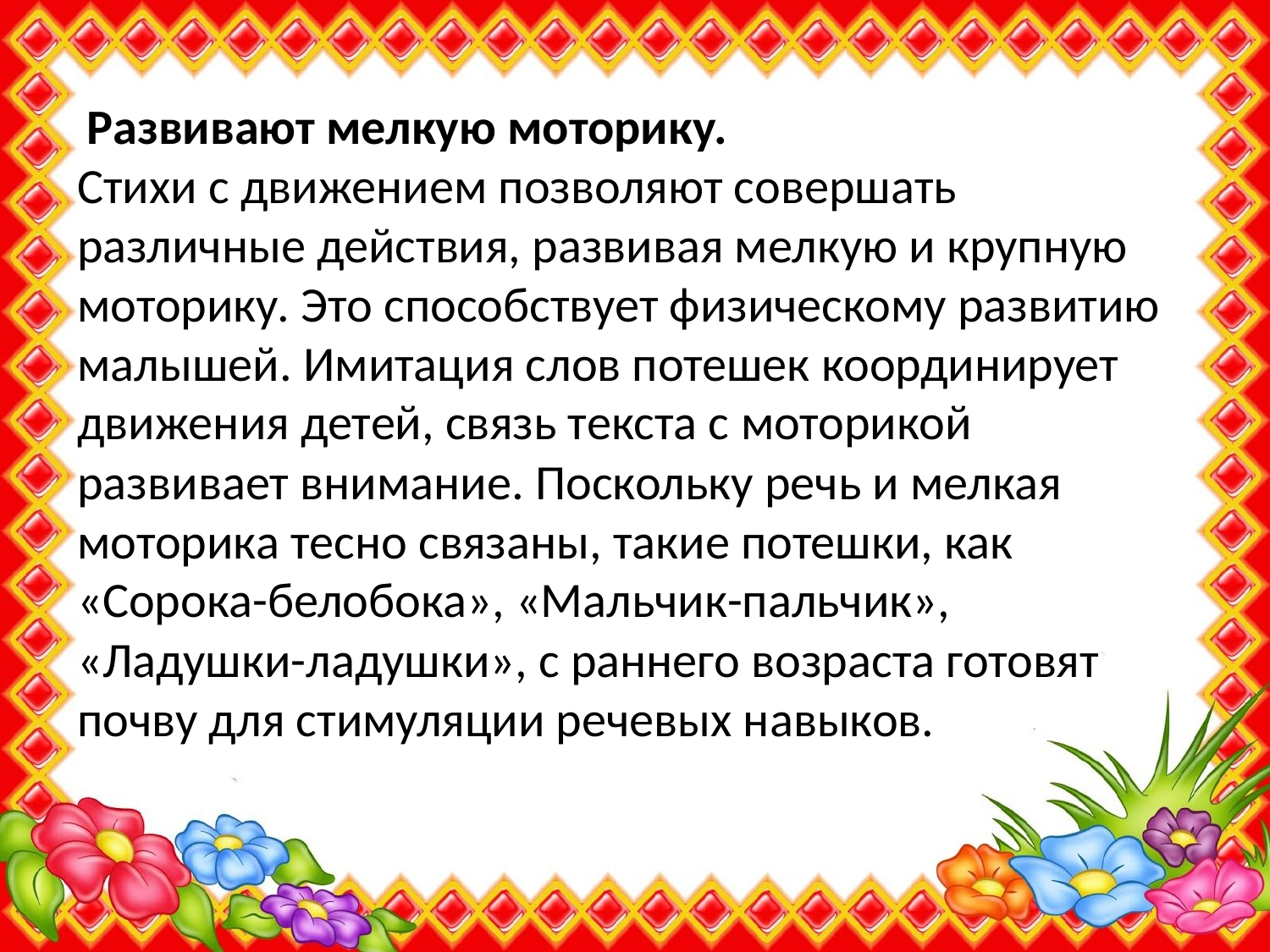

Развивают мелкую моторику.
Стихи с движением позволяют совершать различные действия, развивая мелкую и крупную моторику. Это способствует физическому развитию малышей. Имитация слов потешек координирует движения детей, связь текста с моторикой развивает внимание. Поскольку речь и мелкая моторика тесно связаны, такие потешки, как «Сорока-белобока», «Мальчик-пальчик», «Ладушки-ладушки», с раннего возраста готовят почву для стимуляции речевых навыков.